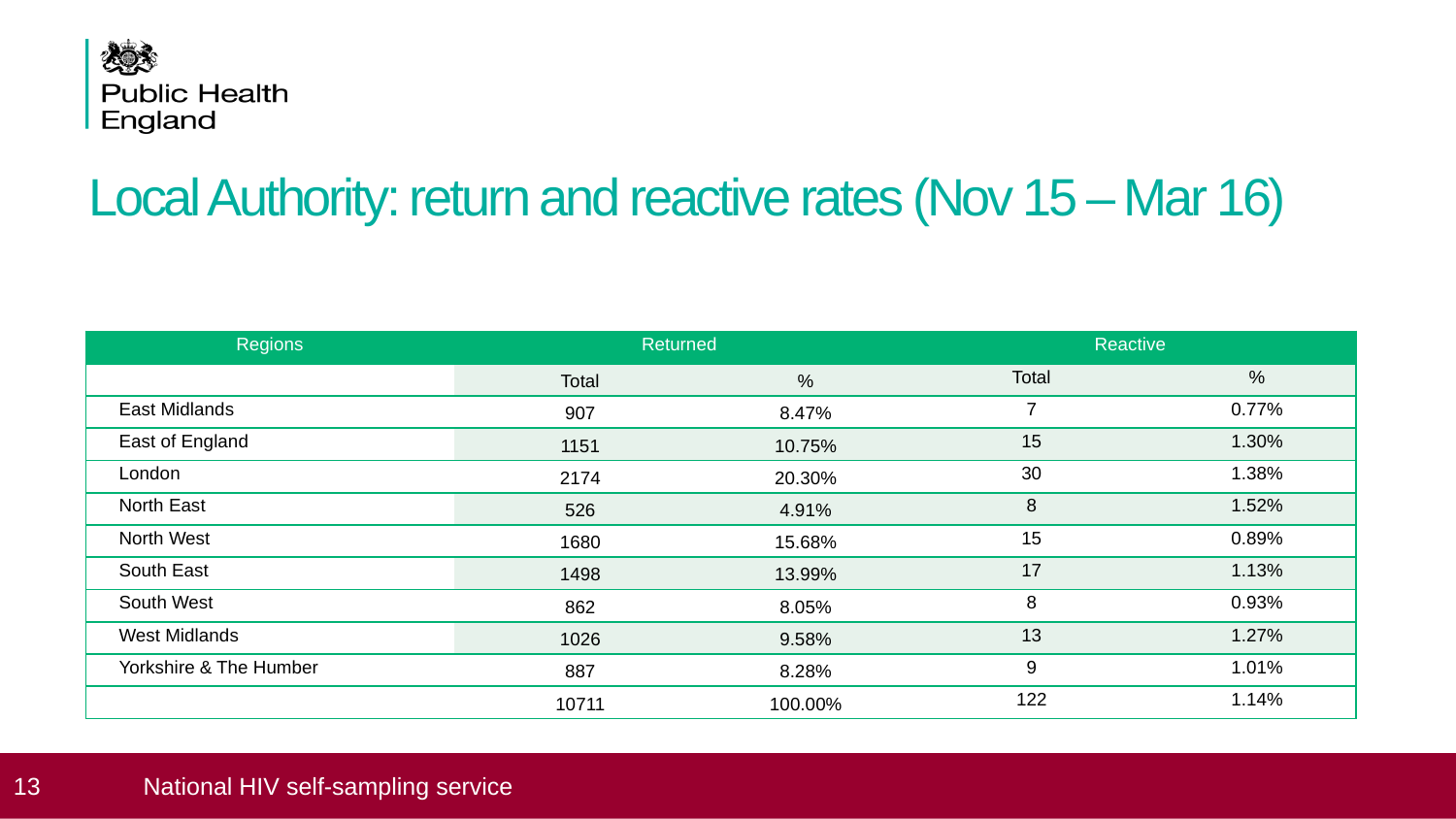

# Local Authority: return and reactive rates (Nov 15 – Mar 16)
| Regions | Returned |  | Reactive |  |
| --- | --- | --- | --- | --- |
|  | Total | % | Total | % |
| East Midlands | 907 | 8.47% | 7 | 0.77% |
| East of England | 1151 | 10.75% | 15 | 1.30% |
| London | 2174 | 20.30% | 30 | 1.38% |
| North East | 526 | 4.91% | 8 | 1.52% |
| North West | 1680 | 15.68% | 15 | 0.89% |
| South East | 1498 | 13.99% | 17 | 1.13% |
| South West | 862 | 8.05% | 8 | 0.93% |
| West Midlands | 1026 | 9.58% | 13 | 1.27% |
| Yorkshire & The Humber | 887 | 8.28% | 9 | 1.01% |
|  | 10711 | 100.00% | 122 | 1.14% |
  13
National HIV self-sampling service